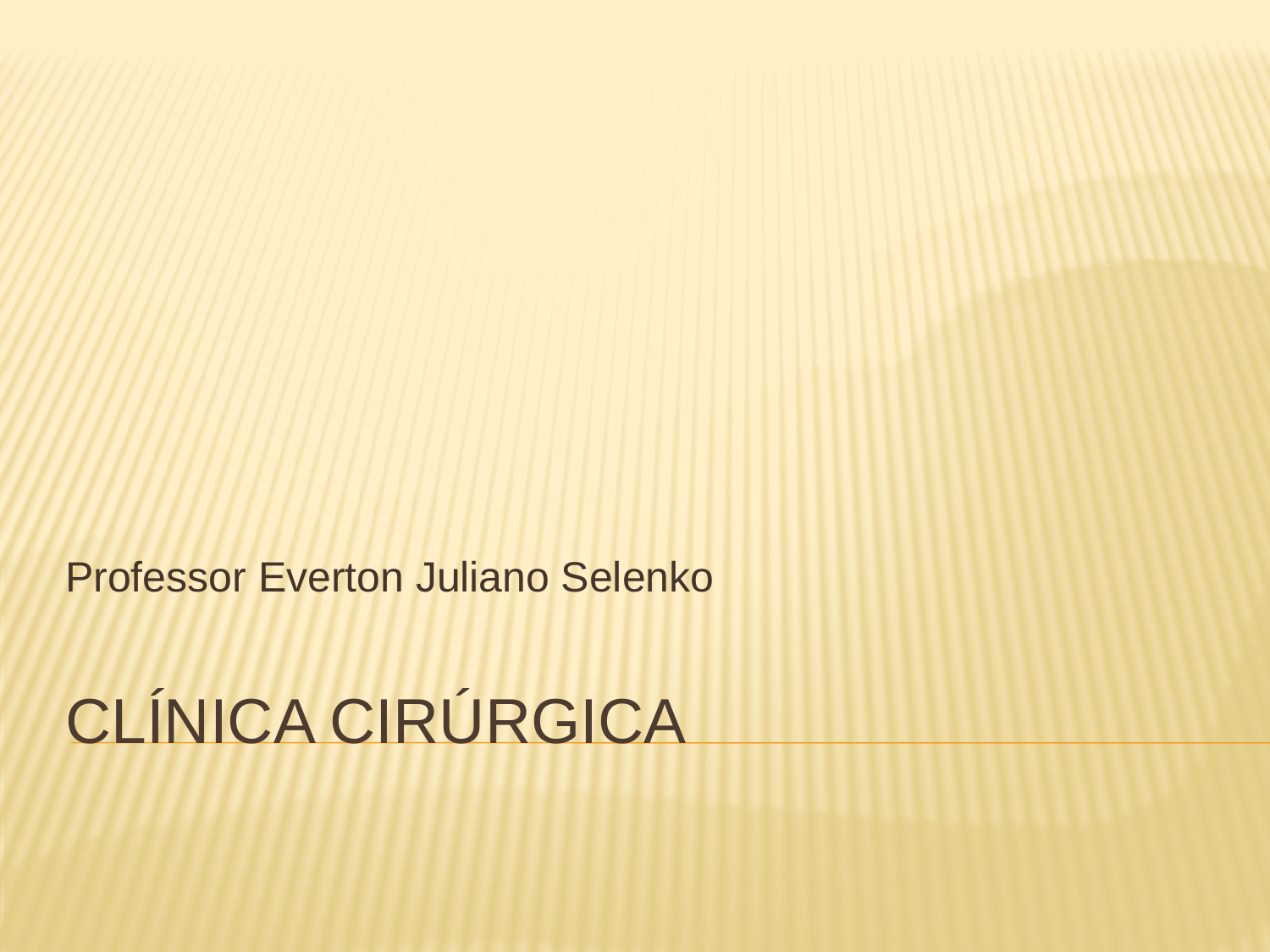

Professor Everton Juliano Selenko

# Clínica Cirúrgica